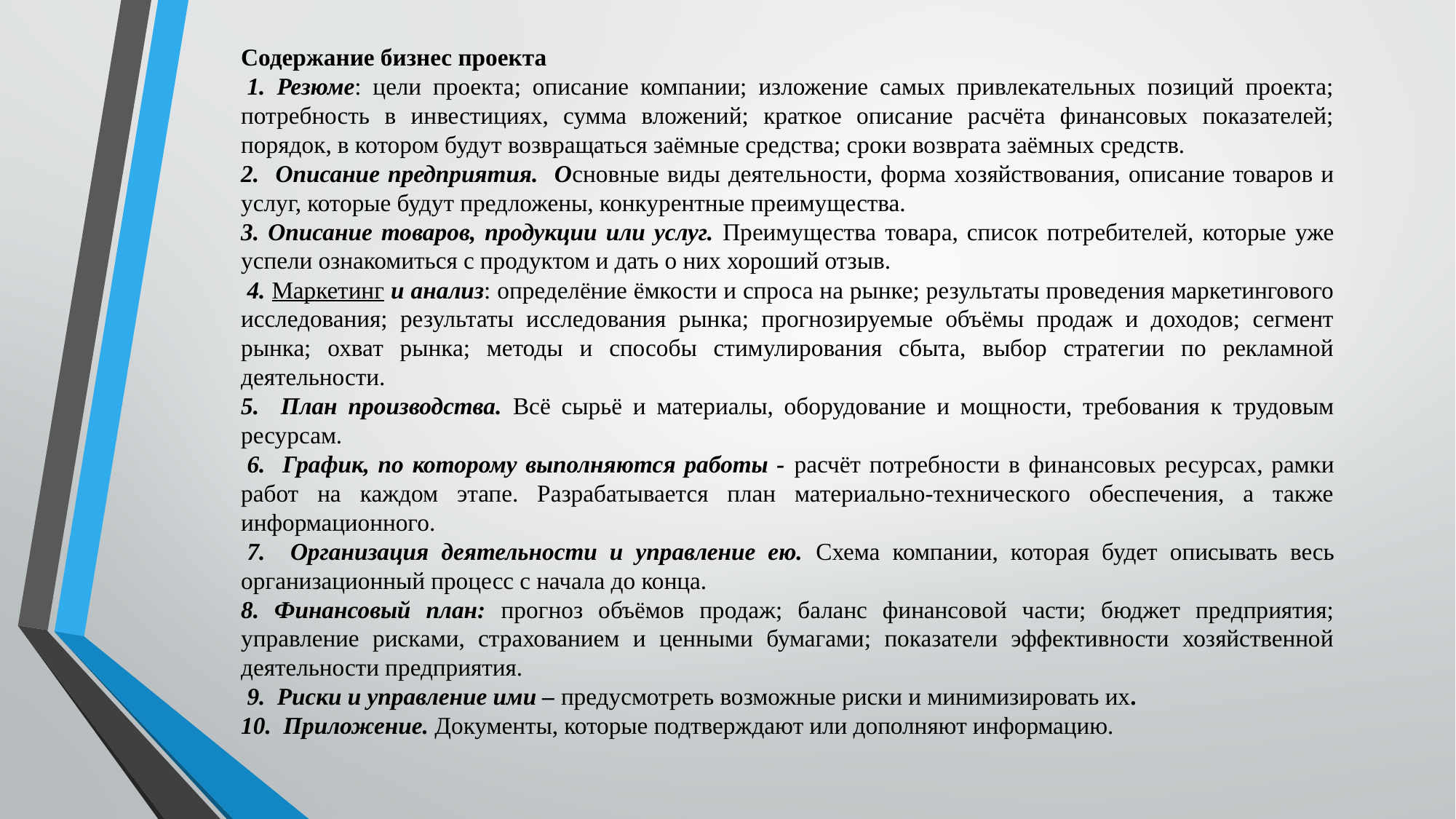

Содержание бизнес проекта
 1. Резюме: цели проекта; описание компании; изложение самых привлекательных позиций проекта; потребность в инвестициях, сумма вложений; краткое описание расчёта финансовых показателей; порядок, в котором будут возвращаться заёмные средства; сроки возврата заёмных средств.
2.  Описание предприятия.  Основные виды деятельности, форма хозяйствования, описание товаров и услуг, которые будут предложены, конкурентные преимущества.
3. Описание товаров, продукции или услуг. Преимущества товара, список потребителей, которые уже успели ознакомиться с продуктом и дать о них хороший отзыв.
 4. Маркетинг и анализ: определёние ёмкости и спроса на рынке; результаты проведения маркетингового исследования; результаты исследования рынка; прогнозируемые объёмы продаж и доходов; сегмент рынка; охват рынка; методы и способы стимулирования сбыта, выбор стратегии по рекламной деятельности.
5.  План производства. Всё сырьё и материалы, оборудование и мощности, требования к трудовым ресурсам.
 6.  График, по которому выполняются работы - расчёт потребности в финансовых ресурсах, рамки работ на каждом этапе. Разрабатывается план материально-технического обеспечения, а также информационного.
 7.  Организация деятельности и управление ею. Схема компании, которая будет описывать весь организационный процесс с начала до конца.
8. Финансовый план: прогноз объёмов продаж; баланс финансовой части; бюджет предприятия; управление рисками, страхованием и ценными бумагами; показатели эффективности хозяйственной деятельности предприятия.
 9.  Риски и управление ими – предусмотреть возможные риски и минимизировать их.
10.  Приложение. Документы, которые подтверждают или дополняют информацию.